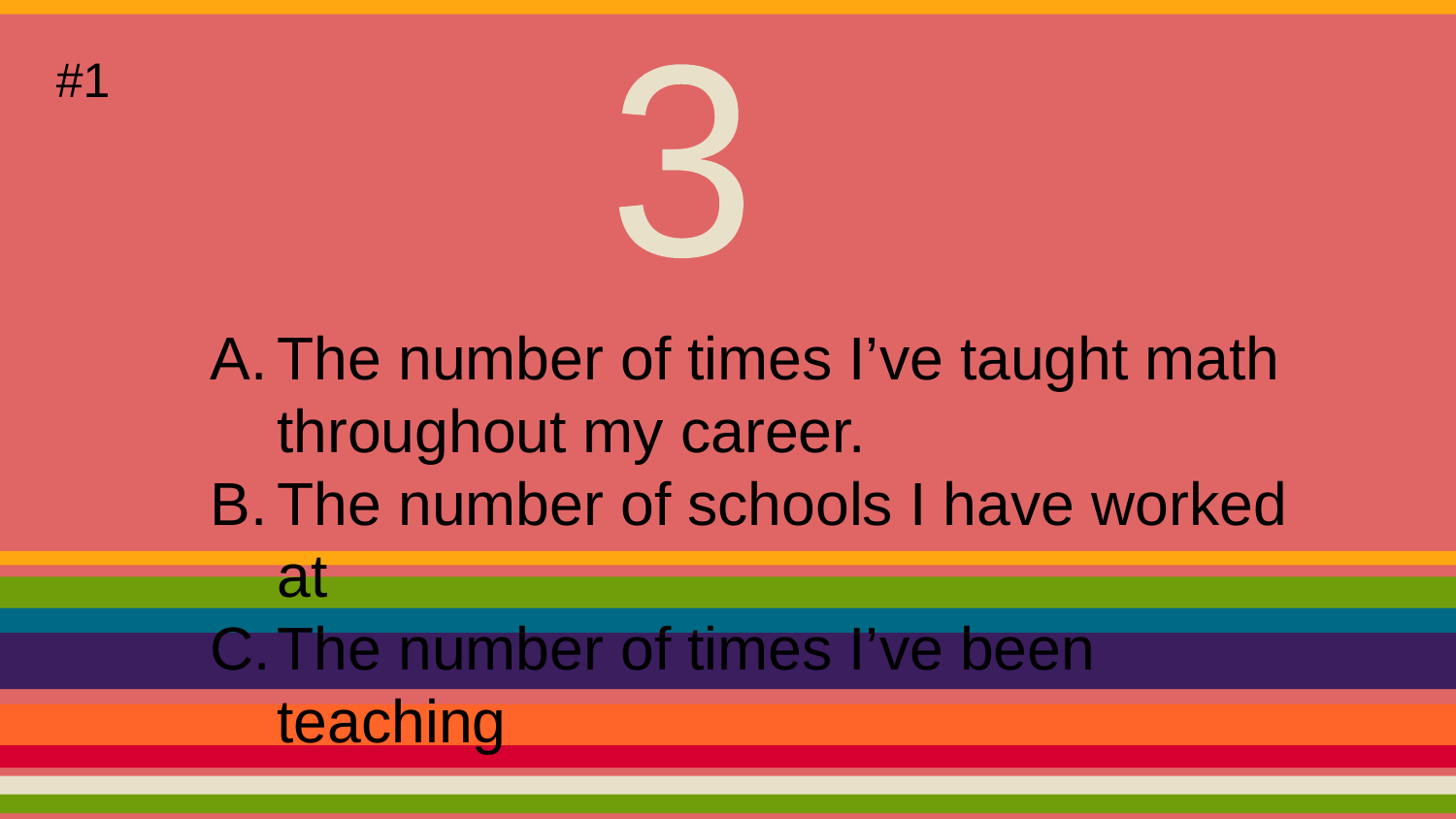

#1
3
The number of times I’ve taught math throughout my career.
The number of schools I have worked at
The number of times I’ve been teaching